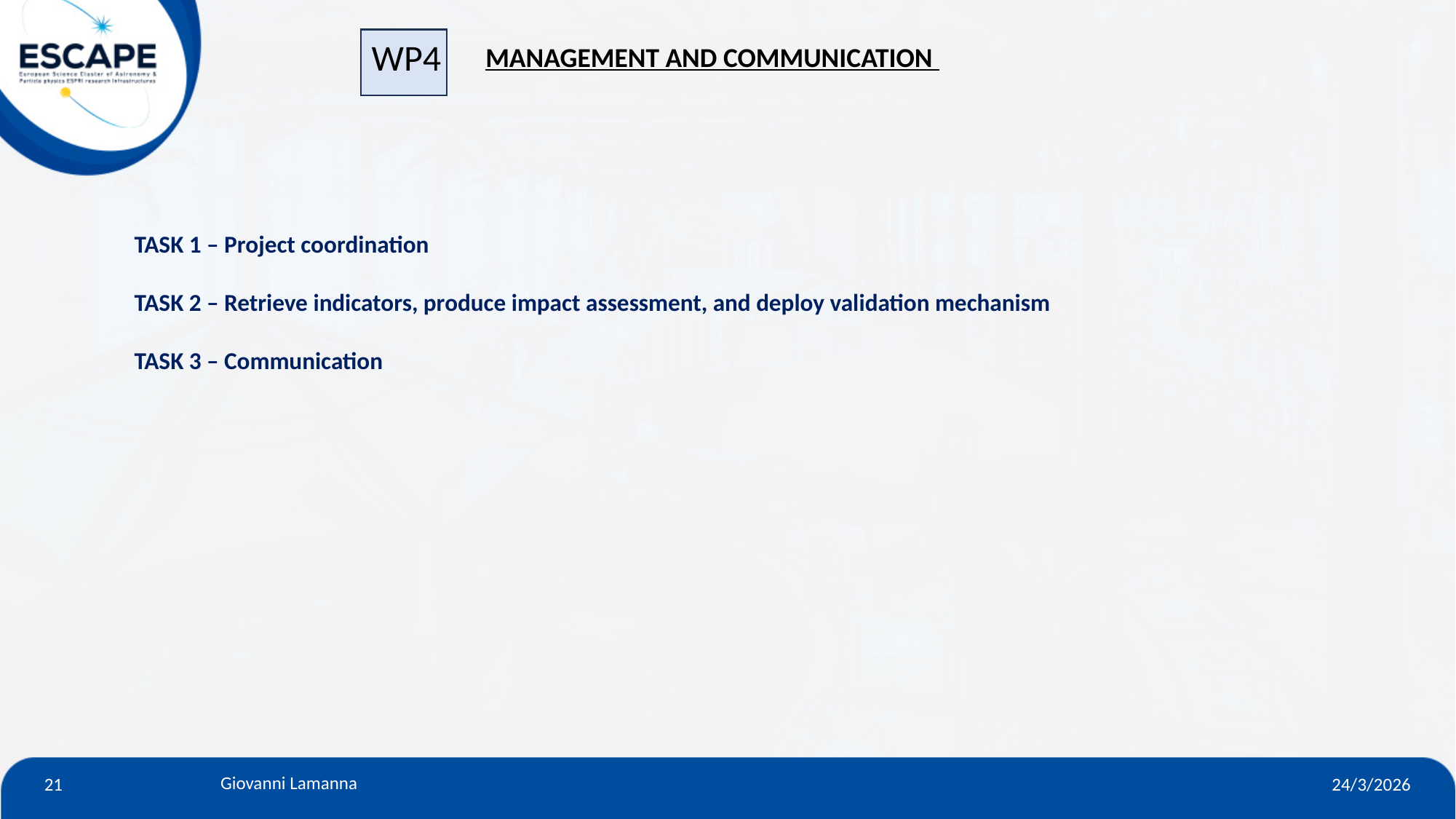

WP4
MANAGEMENT AND COMMUNICATION
TASK 1 – Project coordination

TASK 2 – Retrieve indicators, produce impact assessment, and deploy validation mechanism

TASK 3 – Communication

21
24/3/2026
Giovanni Lamanna